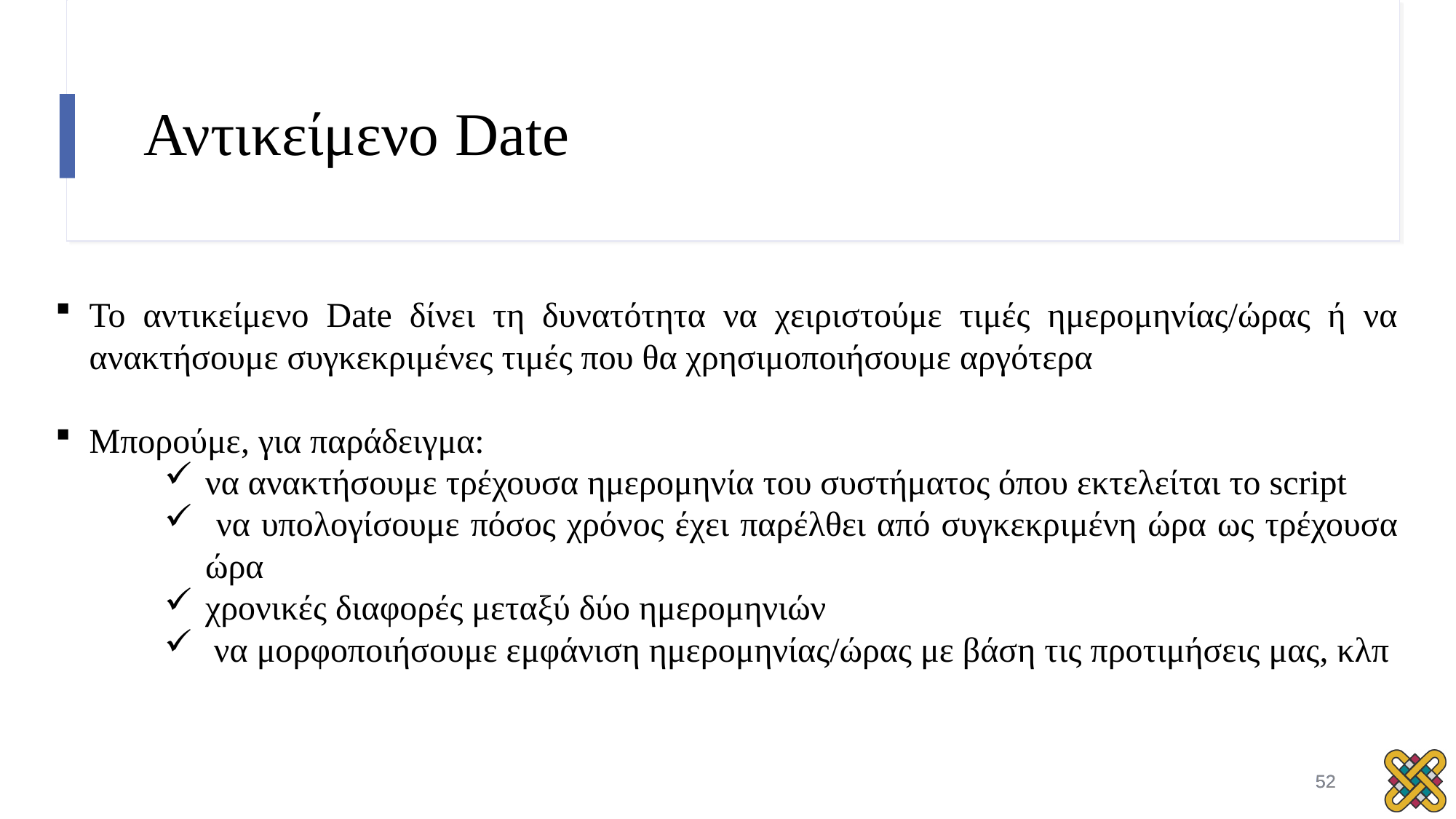

# Αντικείμενο Date
To αντικείμενο Date δίνει τη δυνατότητα να χειριστούμε τιμές ημερομηνίας/ώρας ή να ανακτήσουμε συγκεκριμένες τιμές που θα χρησιμοποιήσουμε αργότερα

Μπορούμε, για παράδειγμα:
να ανακτήσουμε τρέχουσα ημερομηνία του συστήματος όπου εκτελείται το script
 να υπολογίσουμε πόσος χρόνος έχει παρέλθει από συγκεκριμένη ώρα ως τρέχουσα ώρα
χρονικές διαφορές μεταξύ δύο ημερομηνιών
 να μορφοποιήσουμε εμφάνιση ημερομηνίας/ώρας με βάση τις προτιμήσεις μας, κλπ
52
52